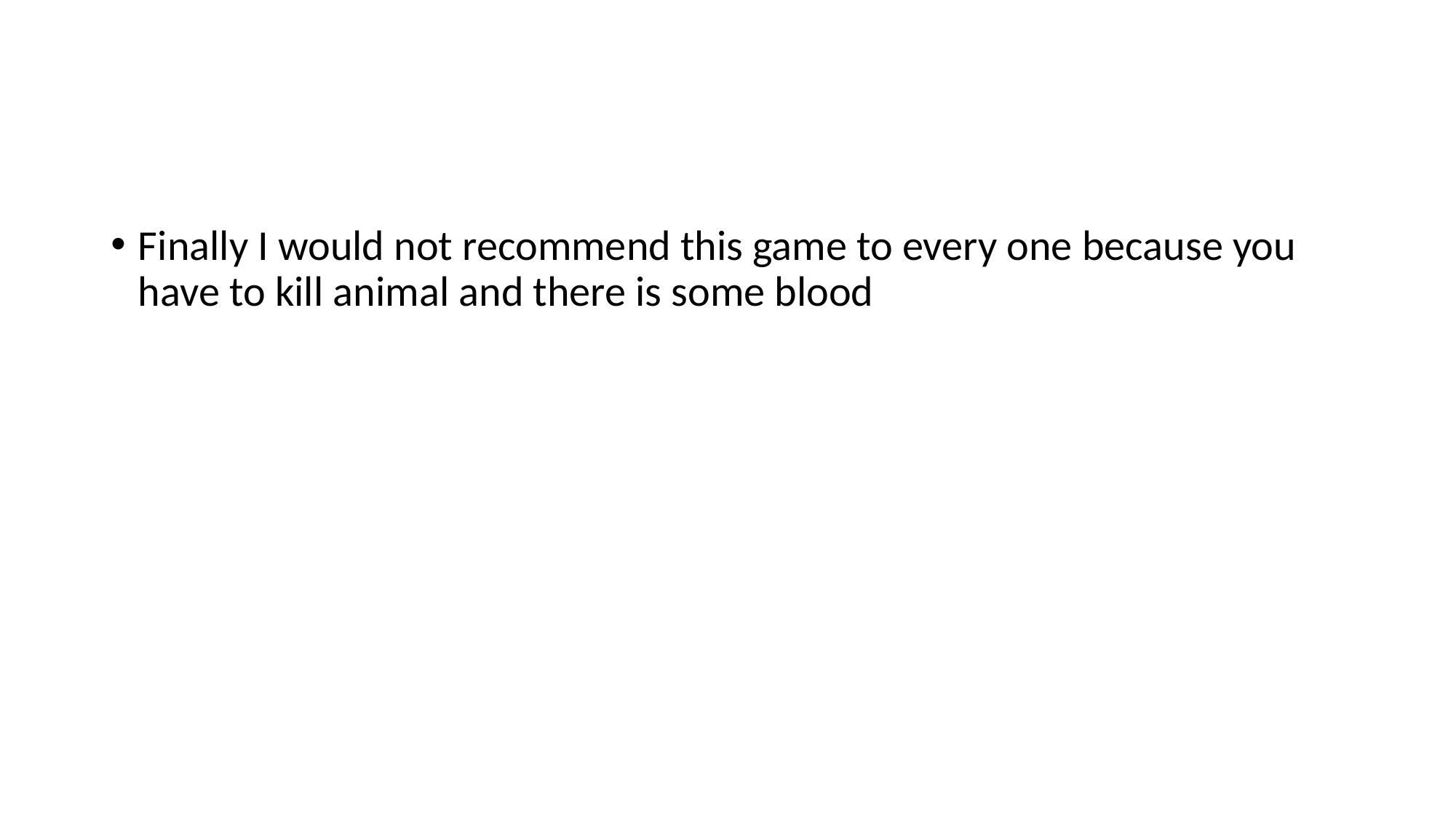

#
Finally I would not recommend this game to every one because you have to kill animal and there is some blood